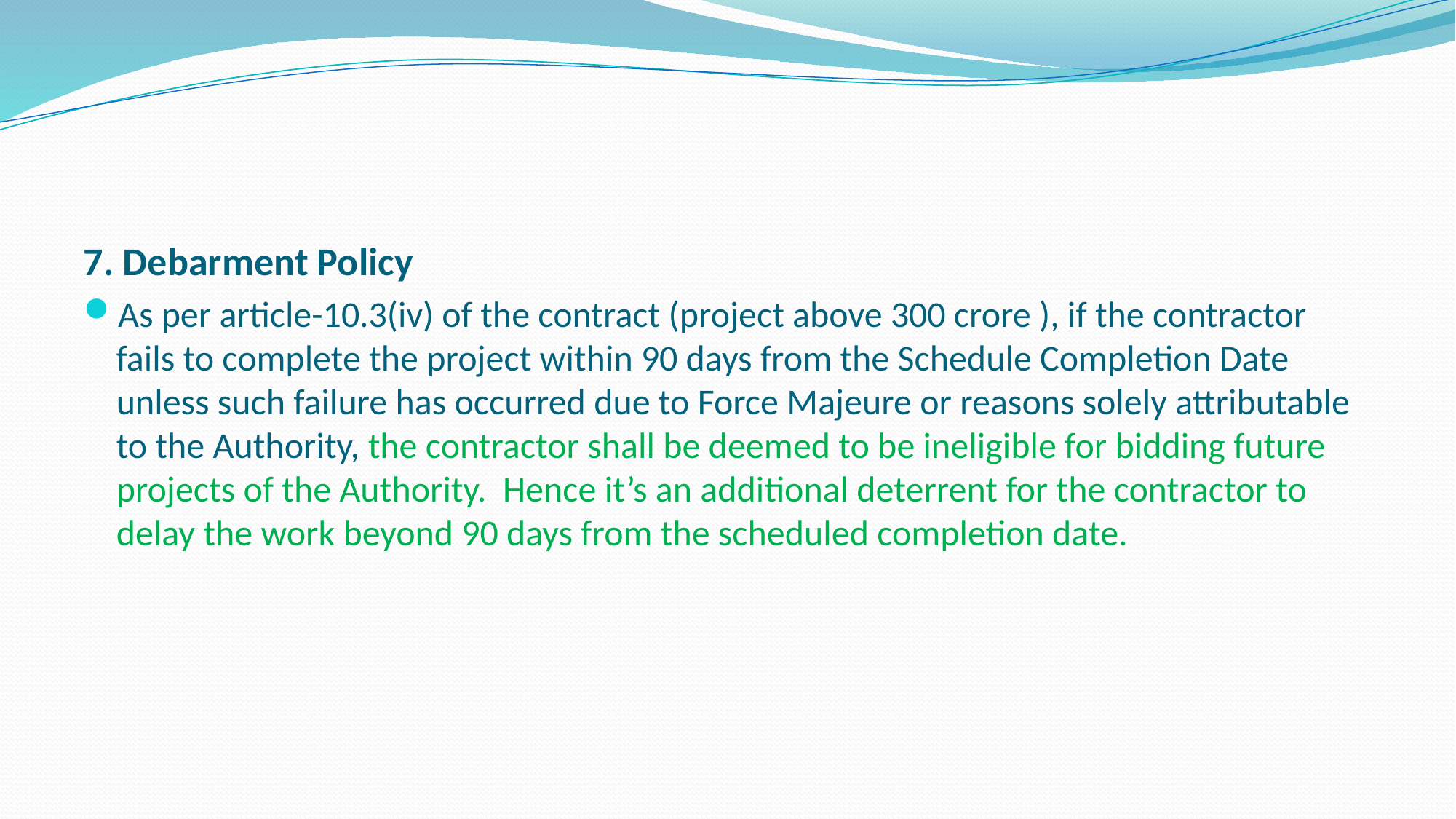

#
7. Debarment Policy
As per article-10.3(iv) of the contract (project above 300 crore ), if the contractor fails to complete the project within 90 days from the Schedule Completion Date unless such failure has occurred due to Force Majeure or reasons solely attributable to the Authority, the contractor shall be deemed to be ineligible for bidding future projects of the Authority.  Hence it’s an additional deterrent for the contractor to delay the work beyond 90 days from the scheduled completion date.